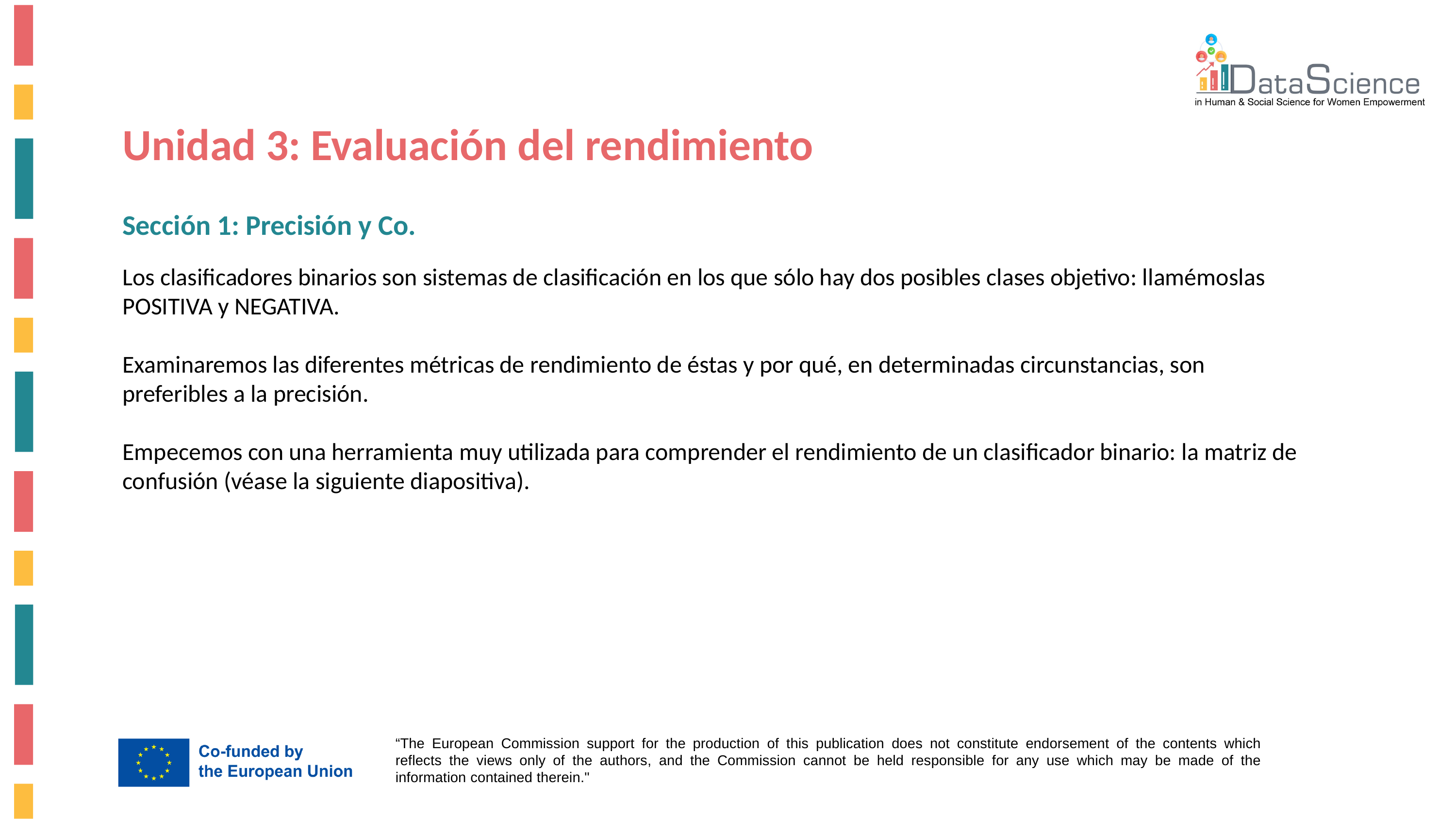

Unidad 3: Evaluación del rendimiento
Sección 1: Precisión y Co.
Los clasificadores binarios son sistemas de clasificación en los que sólo hay dos posibles clases objetivo: llamémoslas POSITIVA y NEGATIVA.

Examinaremos las diferentes métricas de rendimiento de éstas y por qué, en determinadas circunstancias, son preferibles a la precisión.

Empecemos con una herramienta muy utilizada para comprender el rendimiento de un clasificador binario: la matriz de confusión (véase la siguiente diapositiva).